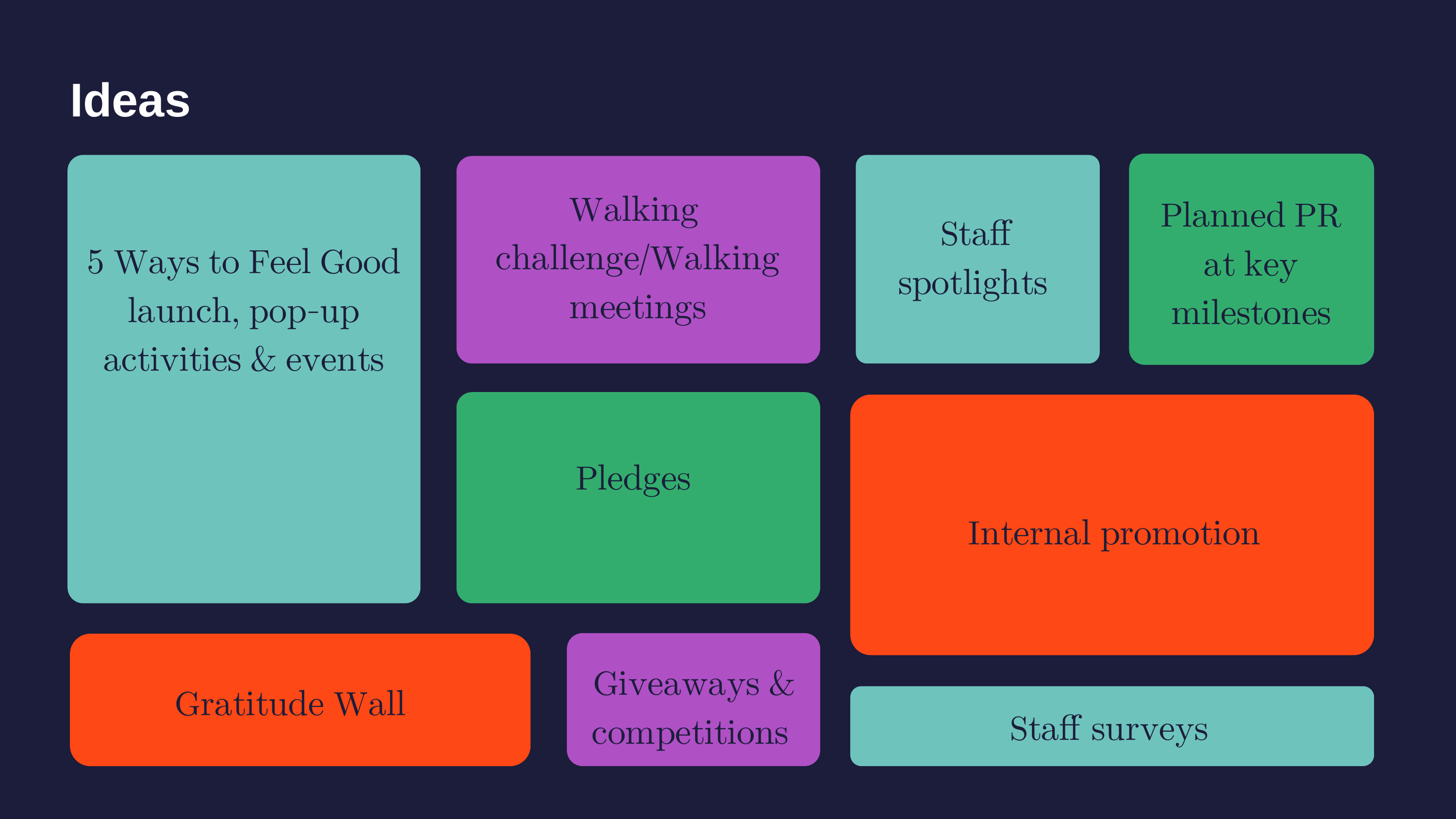

Ideas

Walking  challenge/Walking meetings
Planned PR at key milestones
Staff spotlights
5 Ways to Feel Good launch, pop-up activities & events

Pledges
Internal promotion

 Giveaways & competitions
Gratitude Wall

 Staff surveys